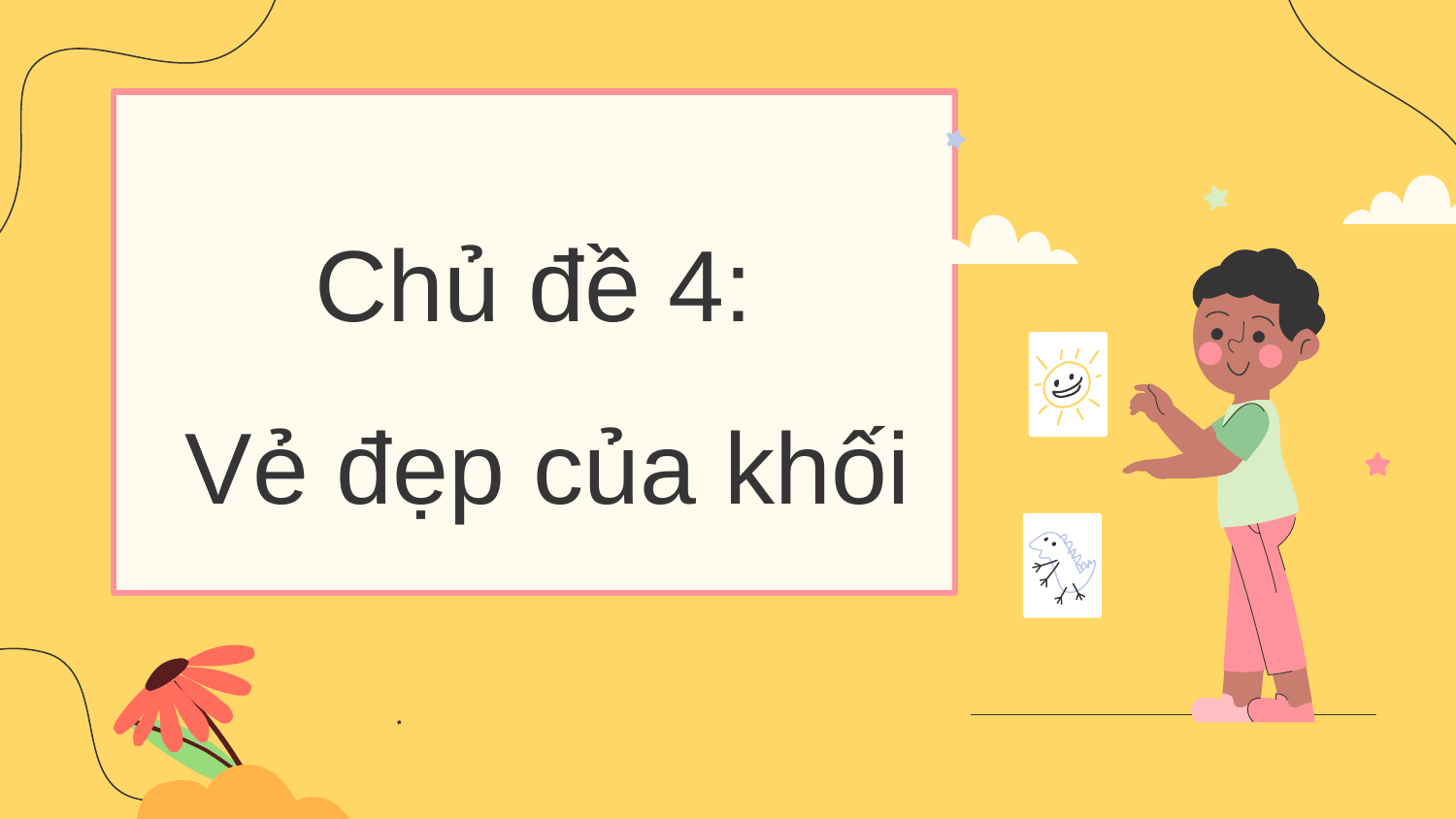

# Chủ đề 4: Vẻ đẹp của khối